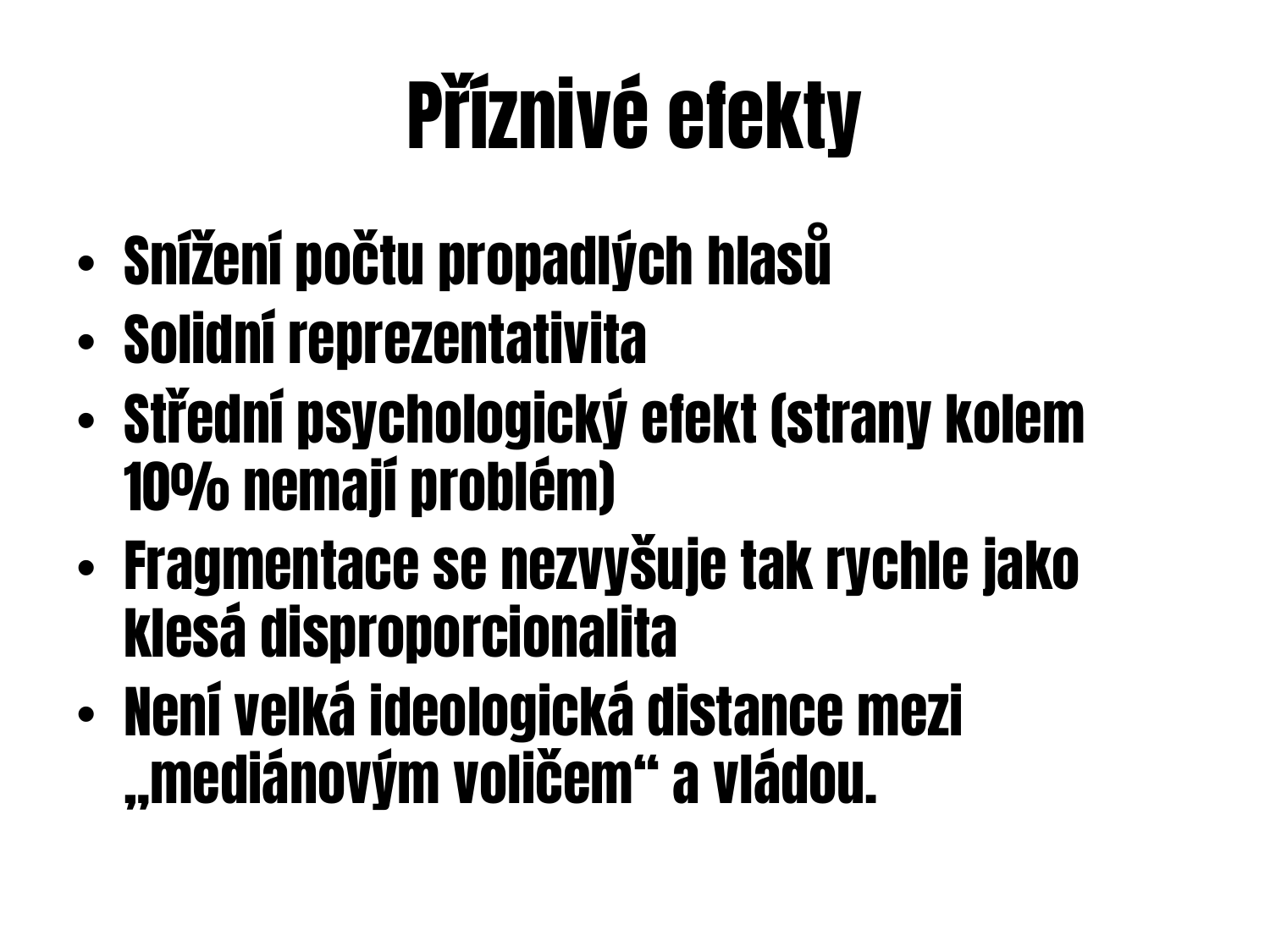

# Příznivé efekty
Snížení počtu propadlých hlasů
Solidní reprezentativita
Střední psychologický efekt (strany kolem 10% nemají problém)
Fragmentace se nezvyšuje tak rychle jako klesá disproporcionalita
Není velká ideologická distance mezi „mediánovým voličem“ a vládou.